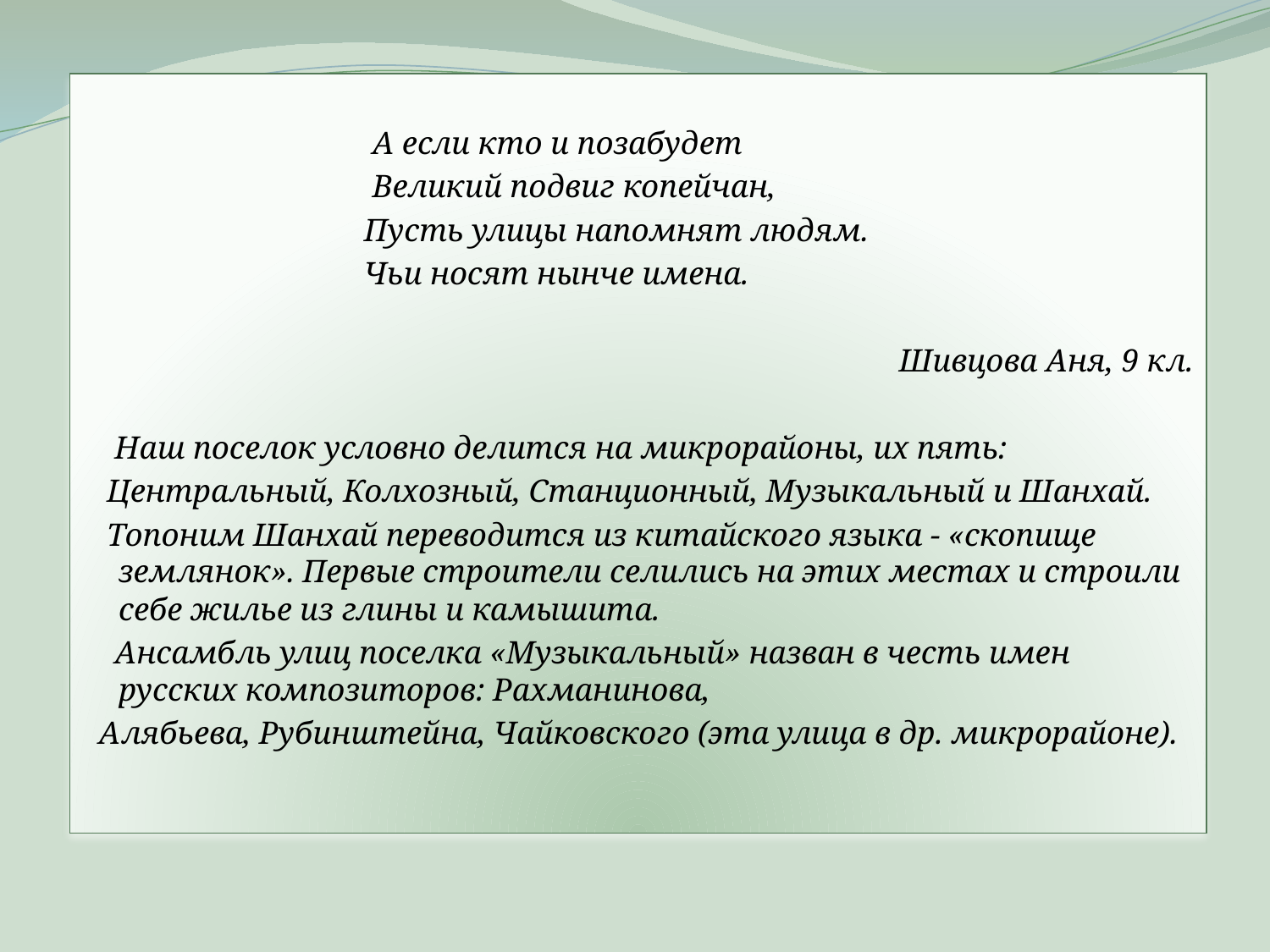

А если кто и позабудет
                                    Великий подвиг копейчан,
                                   Пусть улицы напомнят людям.
                                   Чьи носят нынче имена.

 Шивцова Аня, 9 кл.

    Наш поселок условно делится на микрорайоны, их пять:
   Центральный, Колхозный, Станционный, Музыкальный и Шанхай.
   Топоним Шанхай переводится из китайского языка - «скопище землянок». Первые строители селились на этих местах и строили себе жилье из глины и камышита.
    Ансамбль улиц поселка «Музыкальный» назван в честь имен русских композиторов: Рахманинова,
  Алябьева, Рубинштейна, Чайковского (эта улица в др. микрорайоне).

#